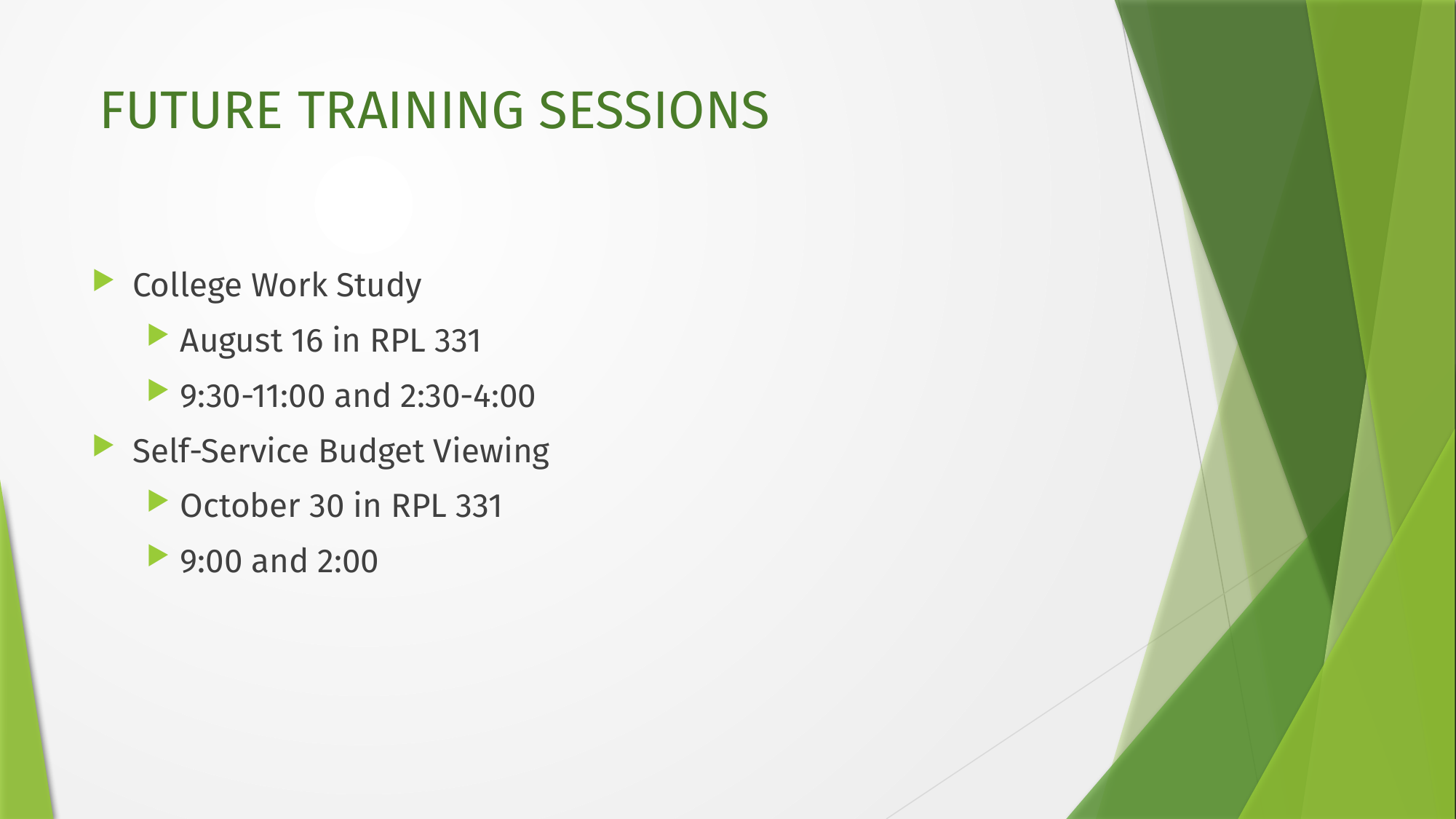

# FUTURE TRAINING SESSIONS
College Work Study
August 16 in RPL 331
9:30-11:00 and 2:30-4:00
Self-Service Budget Viewing
October 30 in RPL 331
9:00 and 2:00